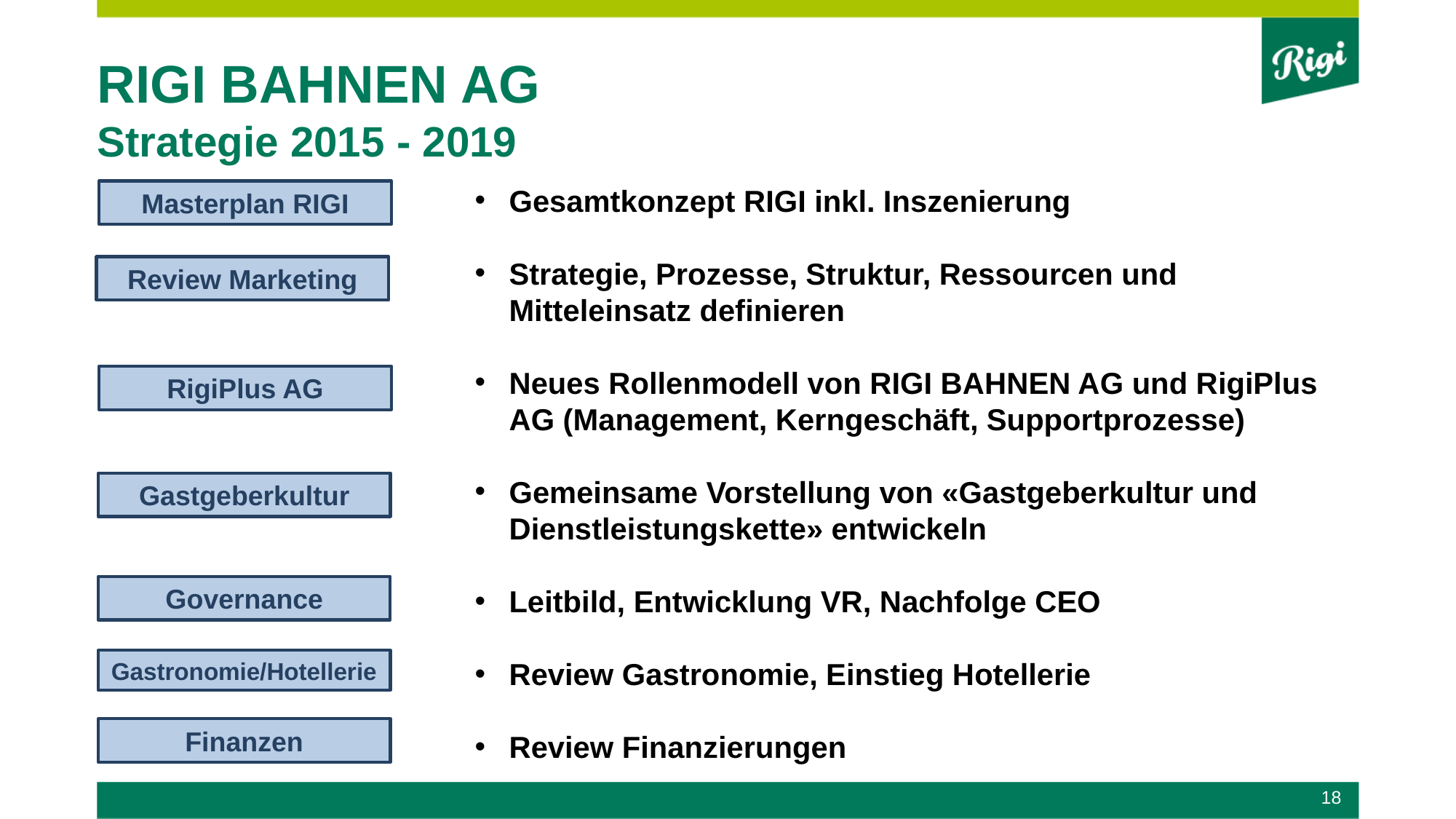

RIGI BAHNEN AG
Strategie 2015 - 2019
Gesamtkonzept RIGI inkl. Inszenierung

Strategie, Prozesse, Struktur, Ressourcen und Mitteleinsatz definieren

Neues Rollenmodell von RIGI BAHNEN AG und RigiPlus AG (Management, Kerngeschäft, Supportprozesse)

Gemeinsame Vorstellung von «Gastgeberkultur und Dienstleistungskette» entwickeln

Leitbild, Entwicklung VR, Nachfolge CEO

Review Gastronomie, Einstieg Hotellerie

Review Finanzierungen
Masterplan RIGI
Review Marketing
RigiPlus AG
Gastgeberkultur
Governance
Gastronomie/Hotellerie
Finanzen
18